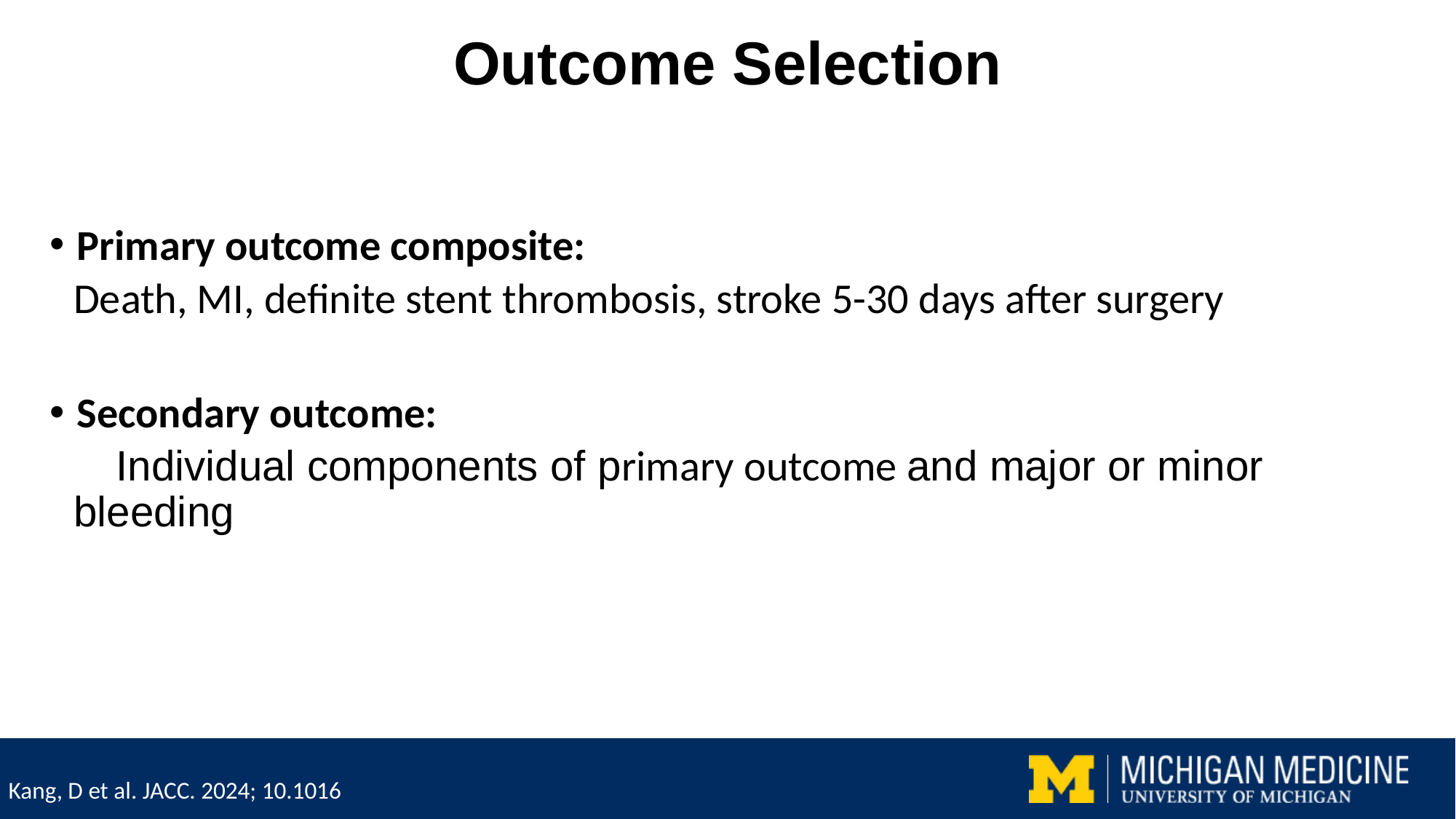

# Outcome Selection
Primary outcome composite:
Death, MI, definite stent thrombosis, stroke 5-30 days after surgery

Secondary outcome:
 Individual components of primary outcome and major or minor bleeding

Kang, D et al. JACC. 2024; 10.1016